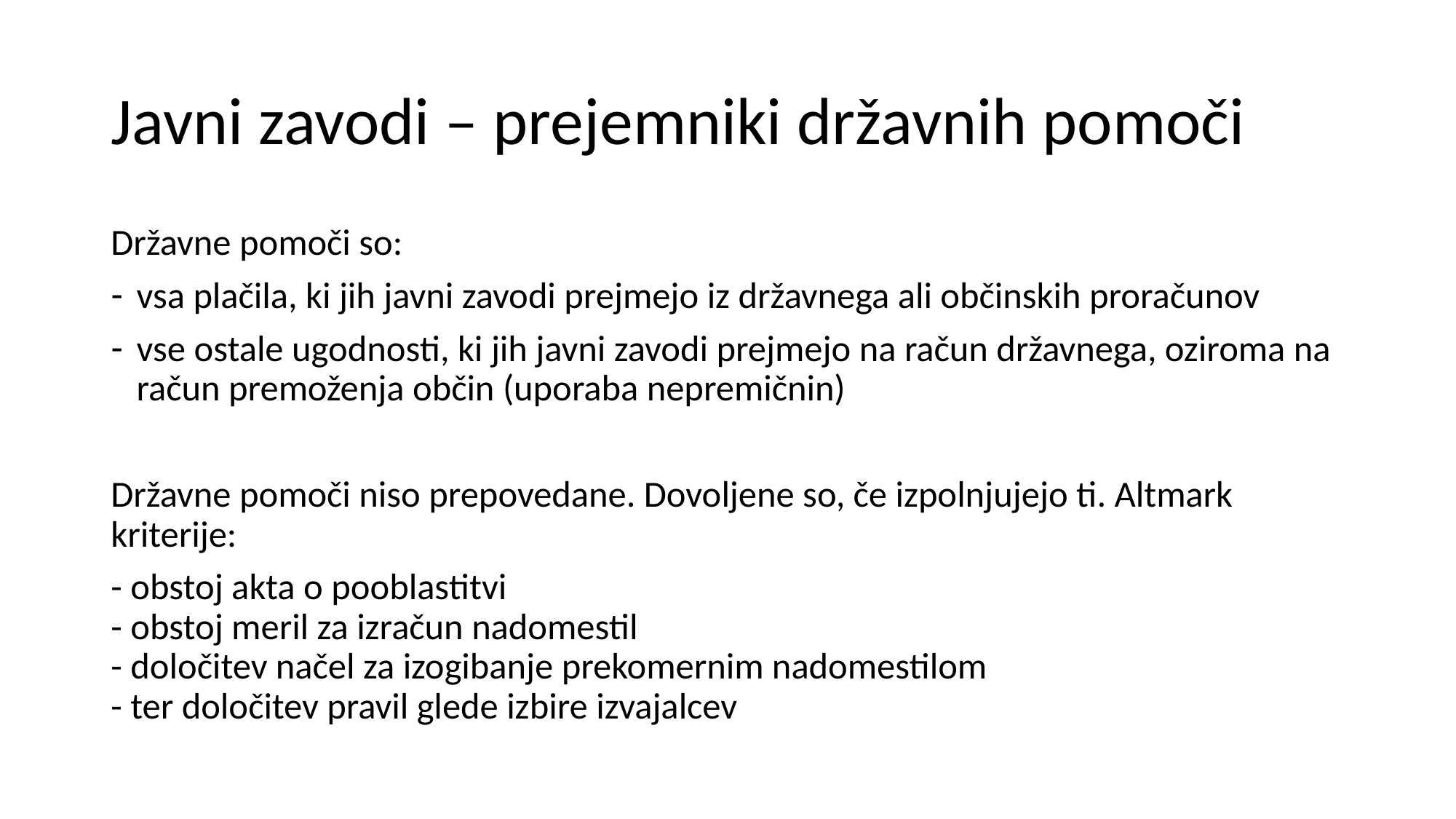

# Javni zavodi – prejemniki državnih pomoči
Državne pomoči so:
vsa plačila, ki jih javni zavodi prejmejo iz državnega ali občinskih proračunov
vse ostale ugodnosti, ki jih javni zavodi prejmejo na račun državnega, oziroma na račun premoženja občin (uporaba nepremičnin)

Državne pomoči niso prepovedane. Dovoljene so, če izpolnjujejo ti. Altmark kriterije:
- obstoj akta o pooblastitvi
- obstoj meril za izračun nadomestil
- določitev načel za izogibanje prekomernim nadomestilom
- ter določitev pravil glede izbire izvajalcev